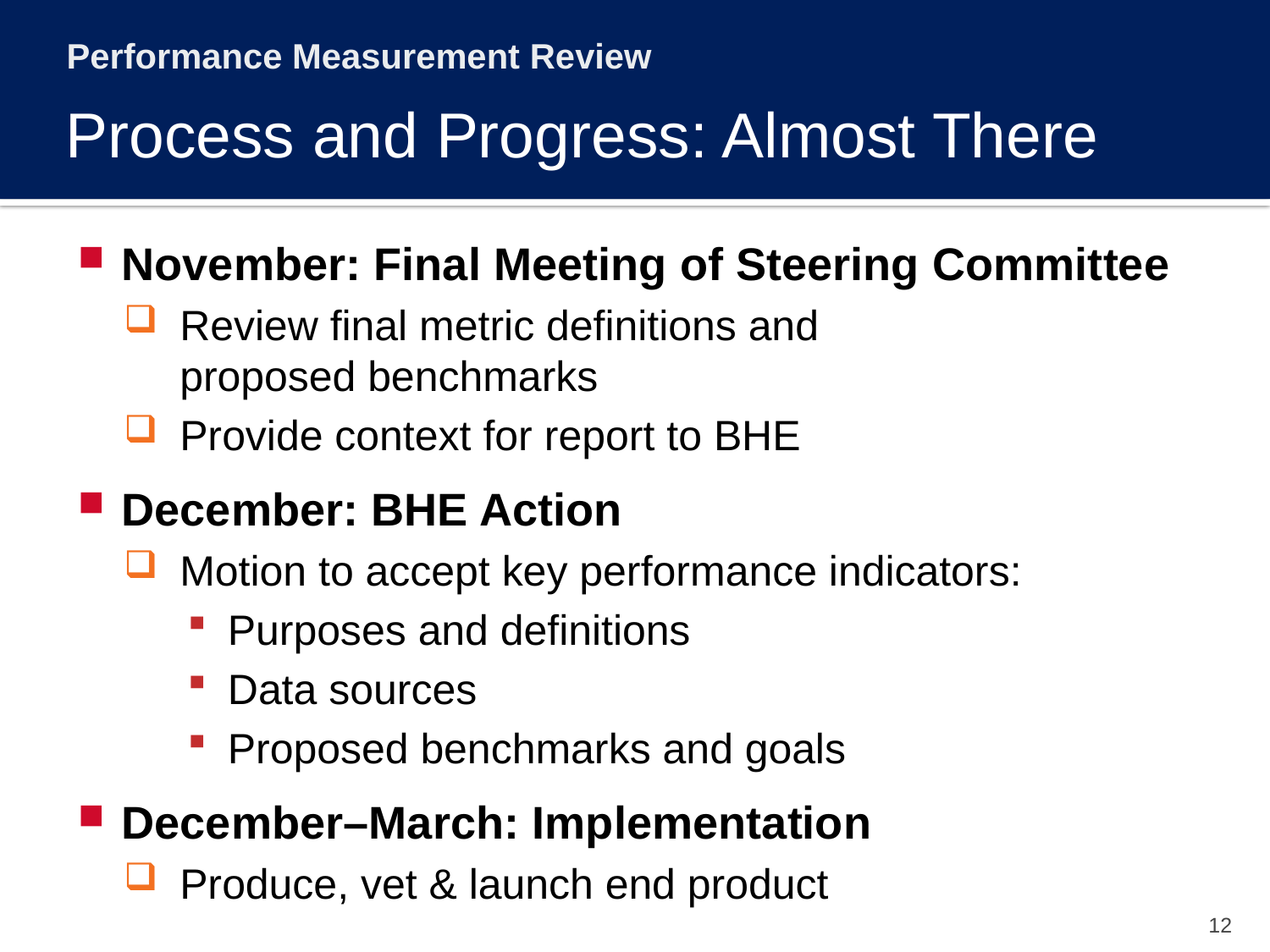

Performance Measurement Review
# Process and Progress: Almost There
November: Final Meeting of Steering Committee
Review final metric definitions and
proposed benchmarks
Provide context for report to BHE
December: BHE Action
Motion to accept key performance indicators:
Purposes and definitions
Data sources
Proposed benchmarks and goals
December–March: Implementation
Produce, vet & launch end product